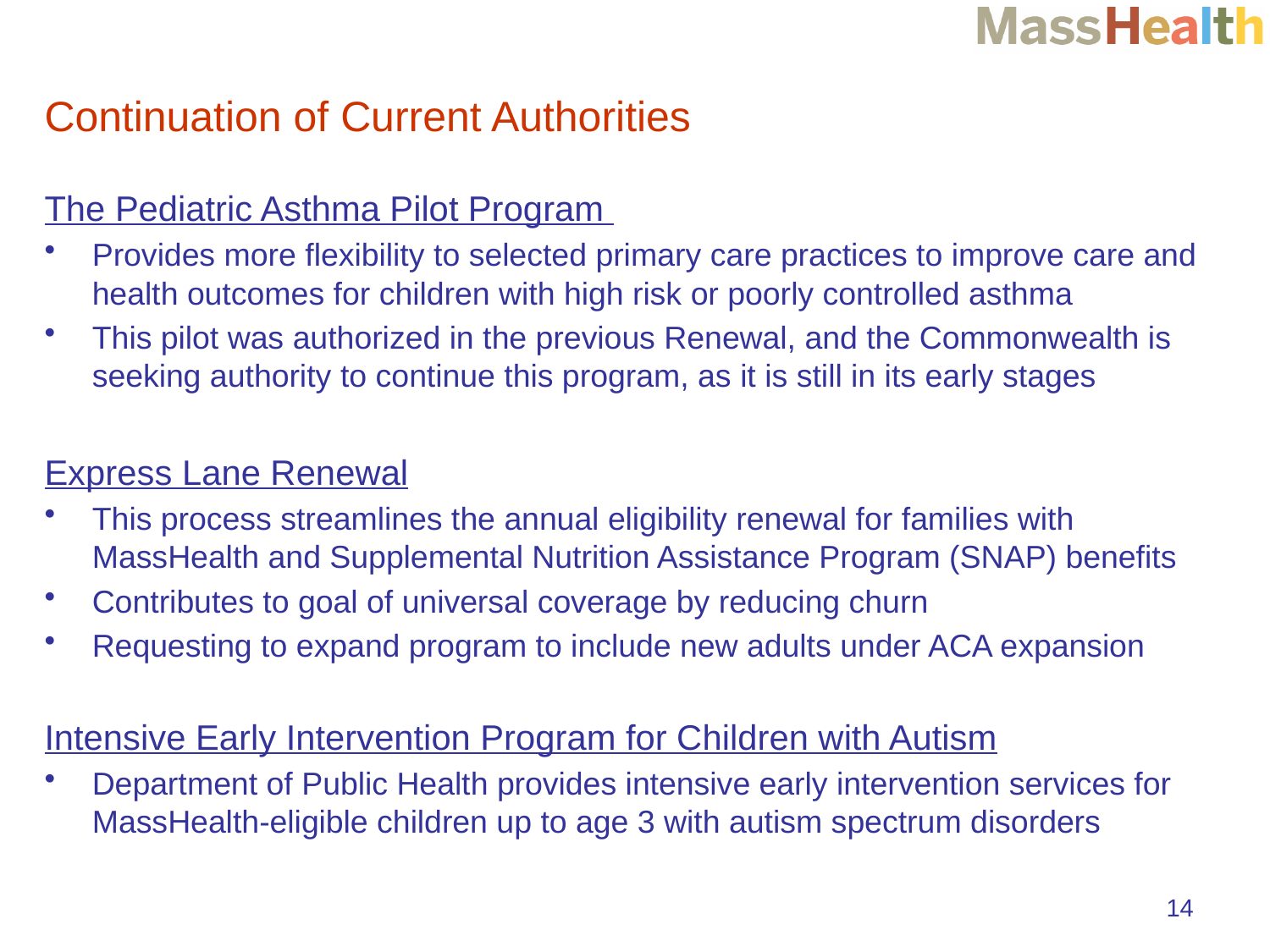

# Continuation of Current Authorities
The Pediatric Asthma Pilot Program
Provides more flexibility to selected primary care practices to improve care and health outcomes for children with high risk or poorly controlled asthma
This pilot was authorized in the previous Renewal, and the Commonwealth is seeking authority to continue this program, as it is still in its early stages

Express Lane Renewal
This process streamlines the annual eligibility renewal for families with MassHealth and Supplemental Nutrition Assistance Program (SNAP) benefits
Contributes to goal of universal coverage by reducing churn
Requesting to expand program to include new adults under ACA expansion

Intensive Early Intervention Program for Children with Autism
Department of Public Health provides intensive early intervention services for MassHealth-eligible children up to age 3 with autism spectrum disorders

14